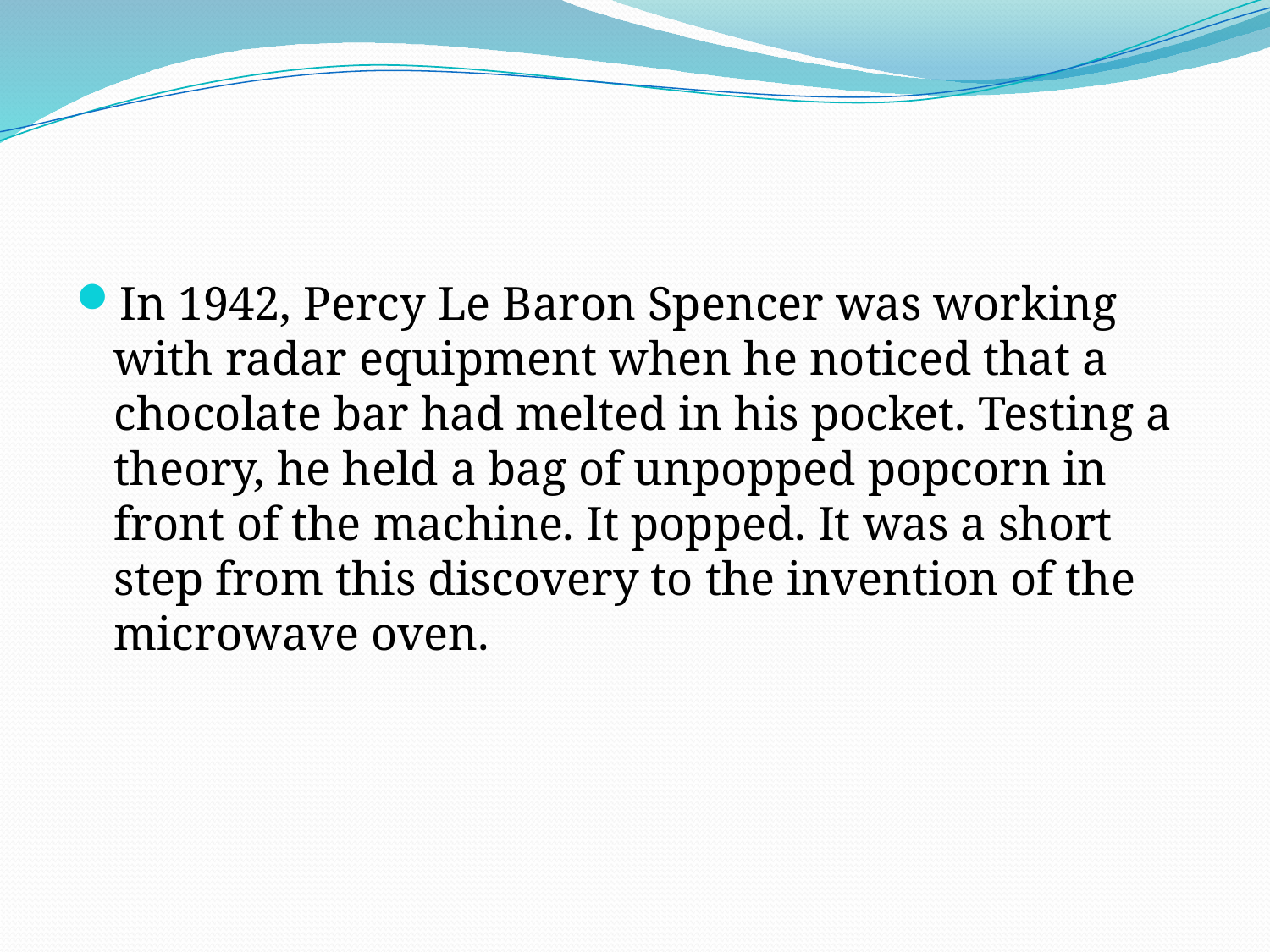

#
In 1942, Percy Le Baron Spencer was working with radar equipment when he noticed that a chocolate bar had melted in his pocket. Testing a theory, he held a bag of unpopped popcorn in front of the machine. It popped. It was a short step from this discovery to the invention of the microwave oven.